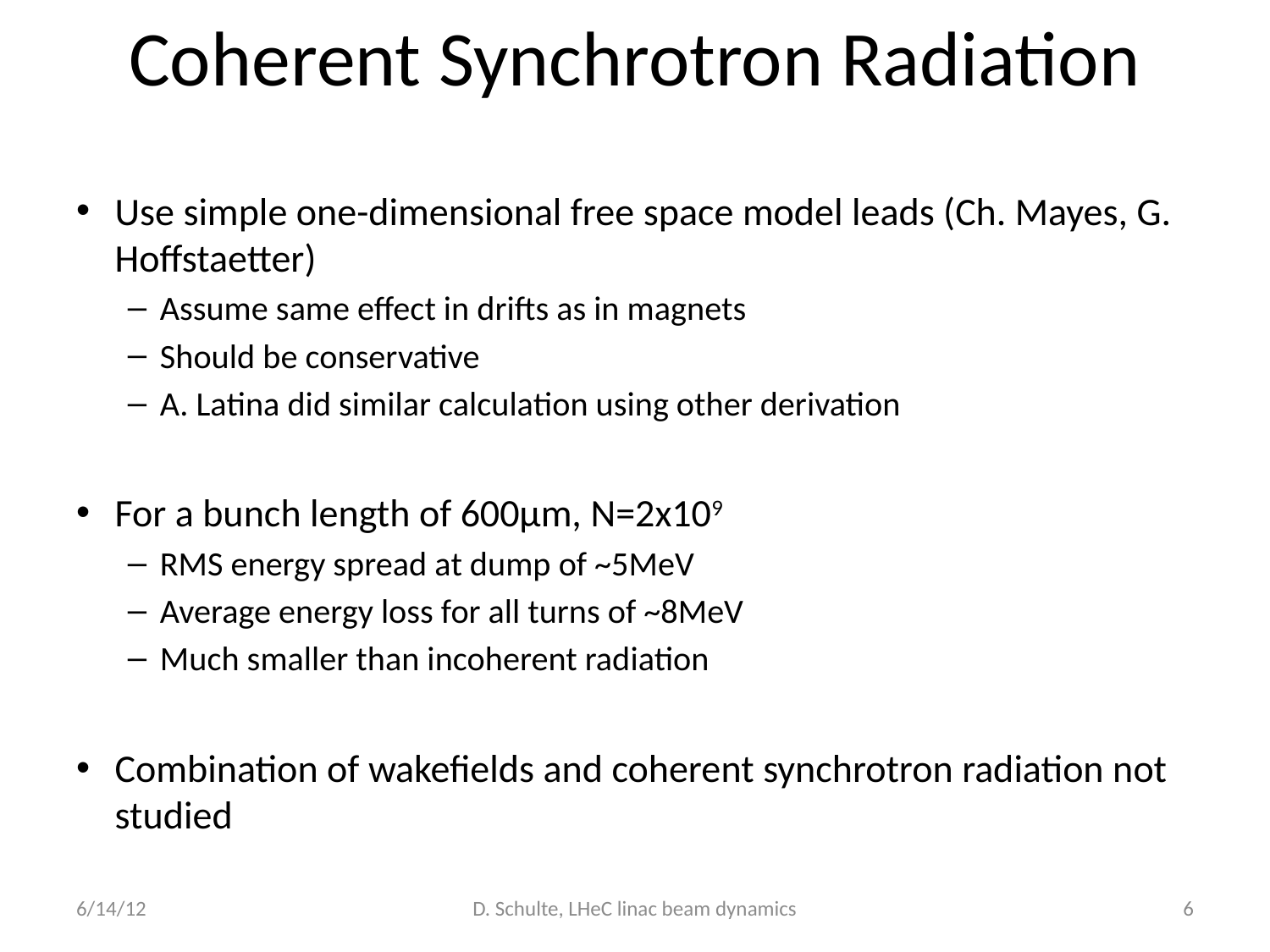

# Coherent Synchrotron Radiation
Use simple one-dimensional free space model leads (Ch. Mayes, G. Hoffstaetter)
Assume same effect in drifts as in magnets
Should be conservative
A. Latina did similar calculation using other derivation

For a bunch length of 600μm, N=2x109
RMS energy spread at dump of ~5MeV
Average energy loss for all turns of ~8MeV
Much smaller than incoherent radiation

Combination of wakefields and coherent synchrotron radiation not studied
6/14/12
D. Schulte, LHeC linac beam dynamics
6